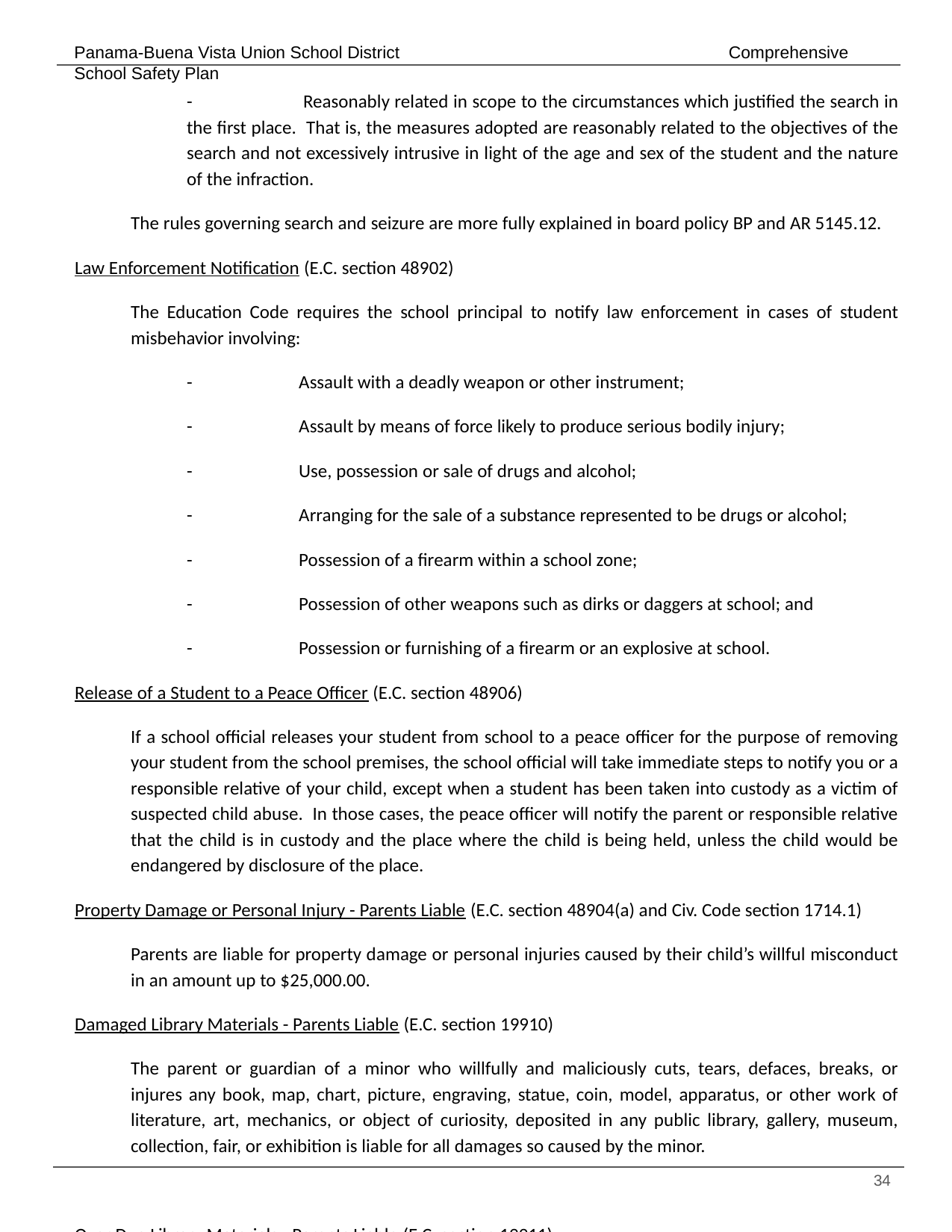

-       	Reasonably related in scope to the circumstances which justified the search in the first place.  That is, the measures adopted are reasonably related to the objectives of the search and not excessively intrusive in light of the age and sex of the student and the nature of the infraction.
The rules governing search and seizure are more fully explained in board policy BP and AR 5145.12.
Law Enforcement Notification (E.C. section 48902)
The Education Code requires the school principal to notify law enforcement in cases of student misbehavior involving:
        	-       	Assault with a deadly weapon or other instrument;
        	-       	Assault by means of force likely to produce serious bodily injury;
        	-       	Use, possession or sale of drugs and alcohol;
        	-       	Arranging for the sale of a substance represented to be drugs or alcohol;
        	-       	Possession of a firearm within a school zone;
        	-       	Possession of other weapons such as dirks or daggers at school; and
        	-       	Possession or furnishing of a firearm or an explosive at school.
Release of a Student to a Peace Officer (E.C. section 48906)
If a school official releases your student from school to a peace officer for the purpose of removing your student from the school premises, the school official will take immediate steps to notify you or a responsible relative of your child, except when a student has been taken into custody as a victim of suspected child abuse.  In those cases, the peace officer will notify the parent or responsible relative that the child is in custody and the place where the child is being held, unless the child would be endangered by disclosure of the place.
Property Damage or Personal Injury - Parents Liable (E.C. section 48904(a) and Civ. Code section 1714.1)
Parents are liable for property damage or personal injuries caused by their child’s willful misconduct in an amount up to $25,000.00.
Damaged Library Materials - Parents Liable (E.C. section 19910)
The parent or guardian of a minor who willfully and maliciously cuts, tears, defaces, breaks, or injures any book, map, chart, picture, engraving, statue, coin, model, apparatus, or other work of literature, art, mechanics, or object of curiosity, deposited in any public library, gallery, museum, collection, fair, or exhibition is liable for all damages so caused by the minor.

Over Due Library Materials - Parents Liable (E.C. section 19911)

The parent or guardian of a minor who willfully and maliciously detains any book, newspaper, magazine, pamphlet, manuscript, or other property belonging to any public or incorporated library, reading room, museum, or other educational institution, for 30 days after notice in writing to return the article or property, given after the expiration of the time for which by the rules of the institution the article or property may be kept, is liable for all damages so caused by the minor.

Withholding Grades, Diploma, or Transcript (E.C. section 48904(b))

When your child willfully damages school property or if school property is loaned to your child and your child refuses to return it when due, grades, diplomas and transcripts may be withheld.  A voluntary work program in lieu of the payment of money may be arranged.

Attendance by Parent for a Portion of the School Day (E.C. 48900.1)

If your student willfully defies the authority of his/her teacher, disrupts classroom activity, commits an obscene act or habitually uses profanity or vulgarity, you may be required to attend school with your student for a portion of the school day.

34